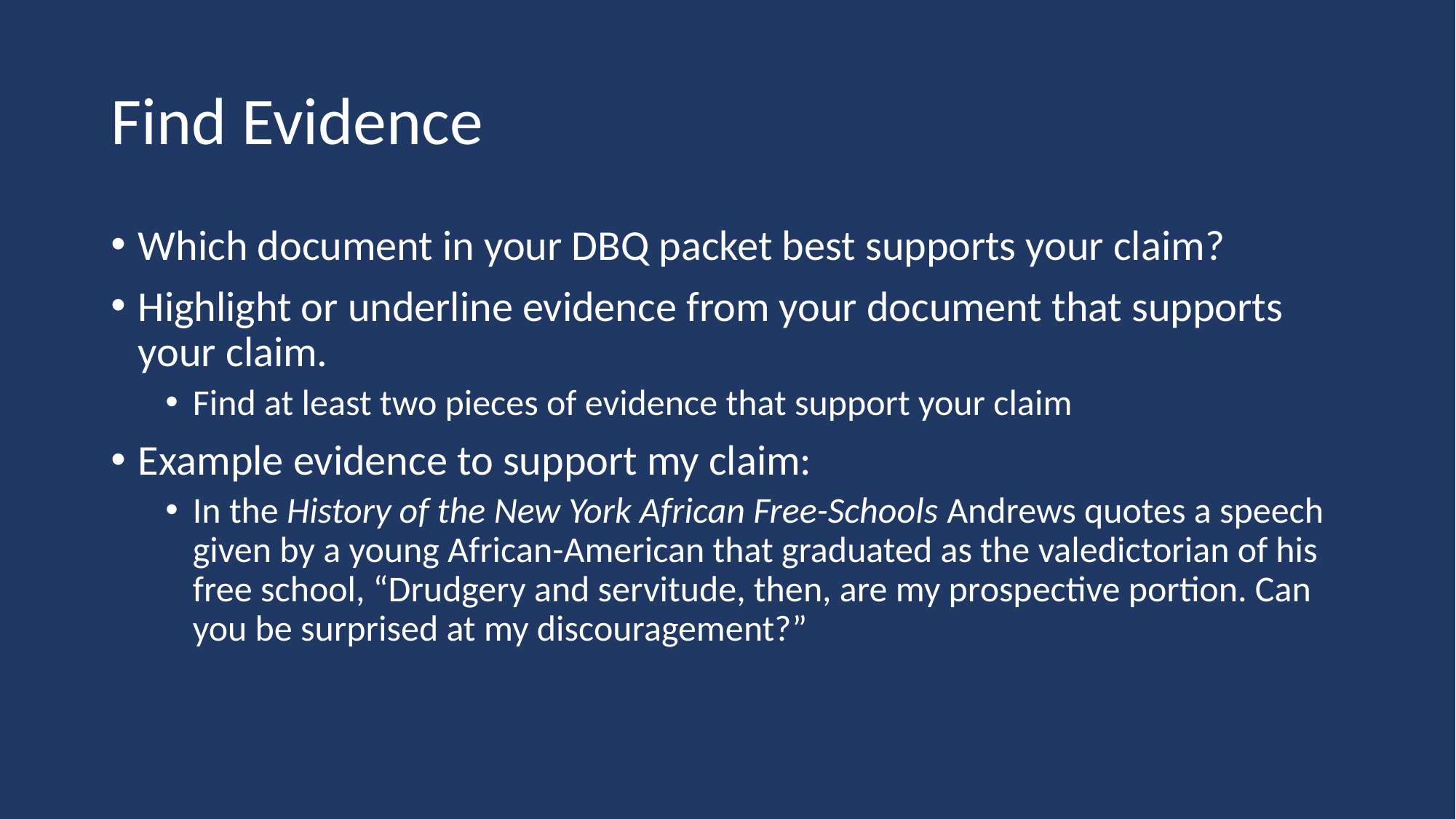

# Find Evidence
Which document in your DBQ packet best supports your claim?
Highlight or underline evidence from your document that supports your claim.
Find at least two pieces of evidence that support your claim
Example evidence to support my claim:
In the History of the New York African Free-Schools Andrews quotes a speech given by a young African-American that graduated as the valedictorian of his free school, “Drudgery and servitude, then, are my prospective portion. Can you be surprised at my discouragement?”